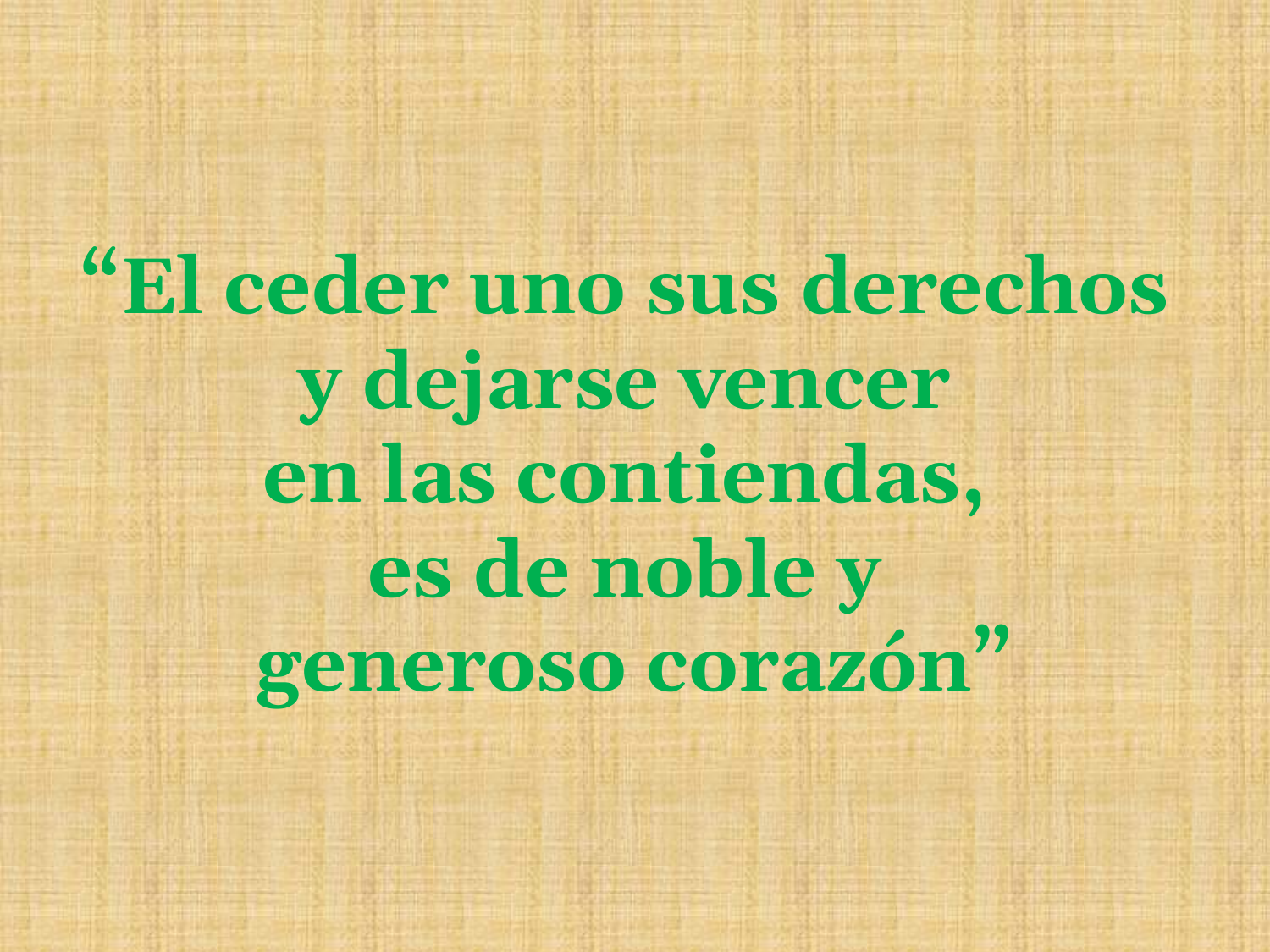

# “El ceder uno sus derechos y dejarse vencer en las contiendas, es de noble y generoso corazón”